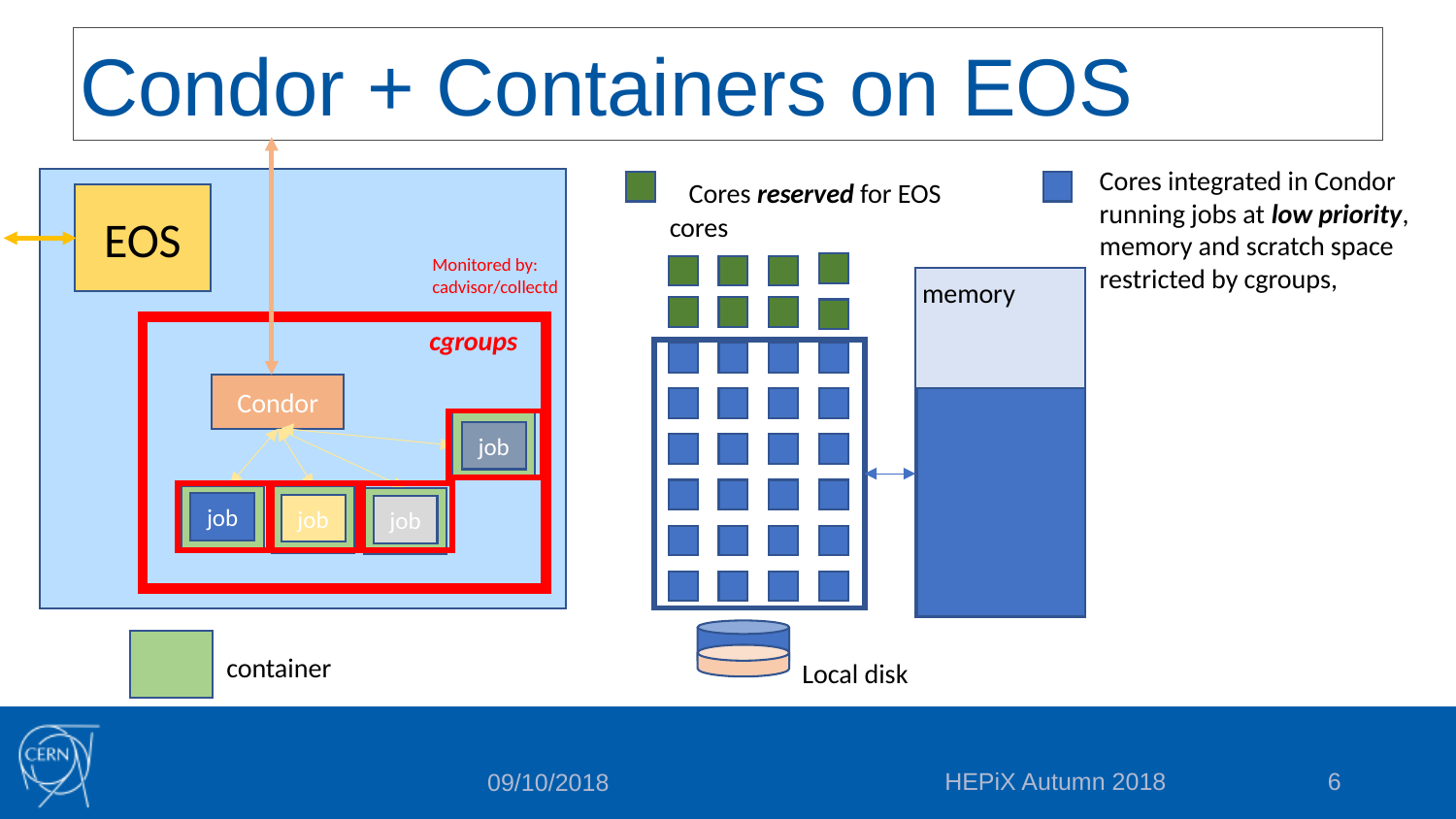

# Condor + Containers on EOS
Cores integrated in Condor running jobs at low priority, memory and scratch space restricted by cgroups,

Cores reserved for EOS

cores

memory

Local disk

EOS
Monitored by:
cadvisor/collectd
cgroups

Condor

job

job

job

job

container
HEPiX Autumn 2018
6
09/10/2018